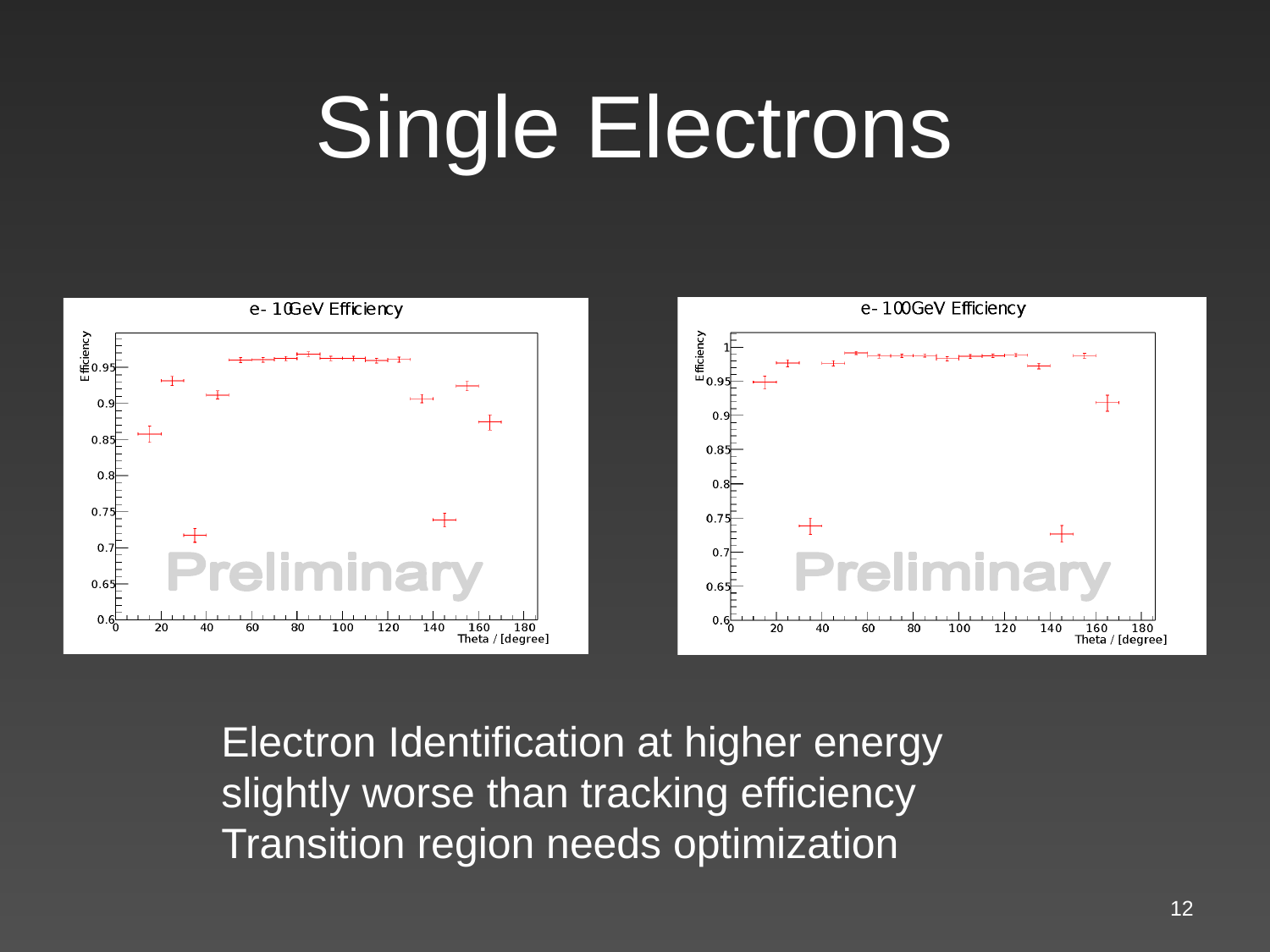

# Single Electrons

Electron Identification at higher energy slightly worse than tracking efficiency
Transition region needs optimization
 12